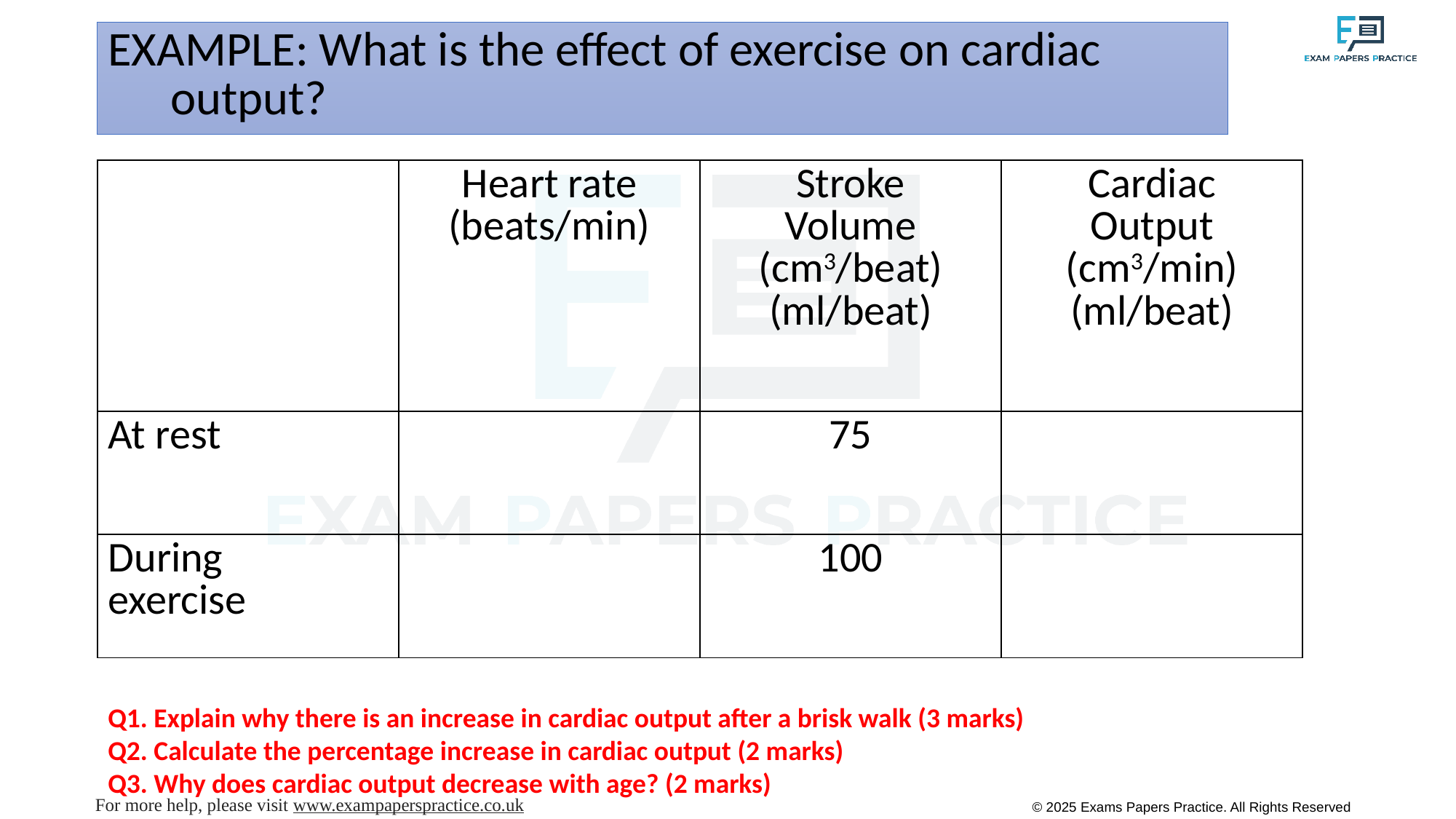

EXAMPLE: What is the effect of exercise on cardiac output?
|  | Heart rate (beats/min) | Stroke Volume (cm3/beat) (ml/beat) | Cardiac Output (cm3/min) (ml/beat) |
| --- | --- | --- | --- |
| At rest |  | 75 |  |
| During exercise |  | 100 |  |
Q1. Explain why there is an increase in cardiac output after a brisk walk (3 marks) ​
Q2. Calculate the percentage increase in cardiac output (2 marks)​
Q3. Why does cardiac output decrease with age? (2 marks)